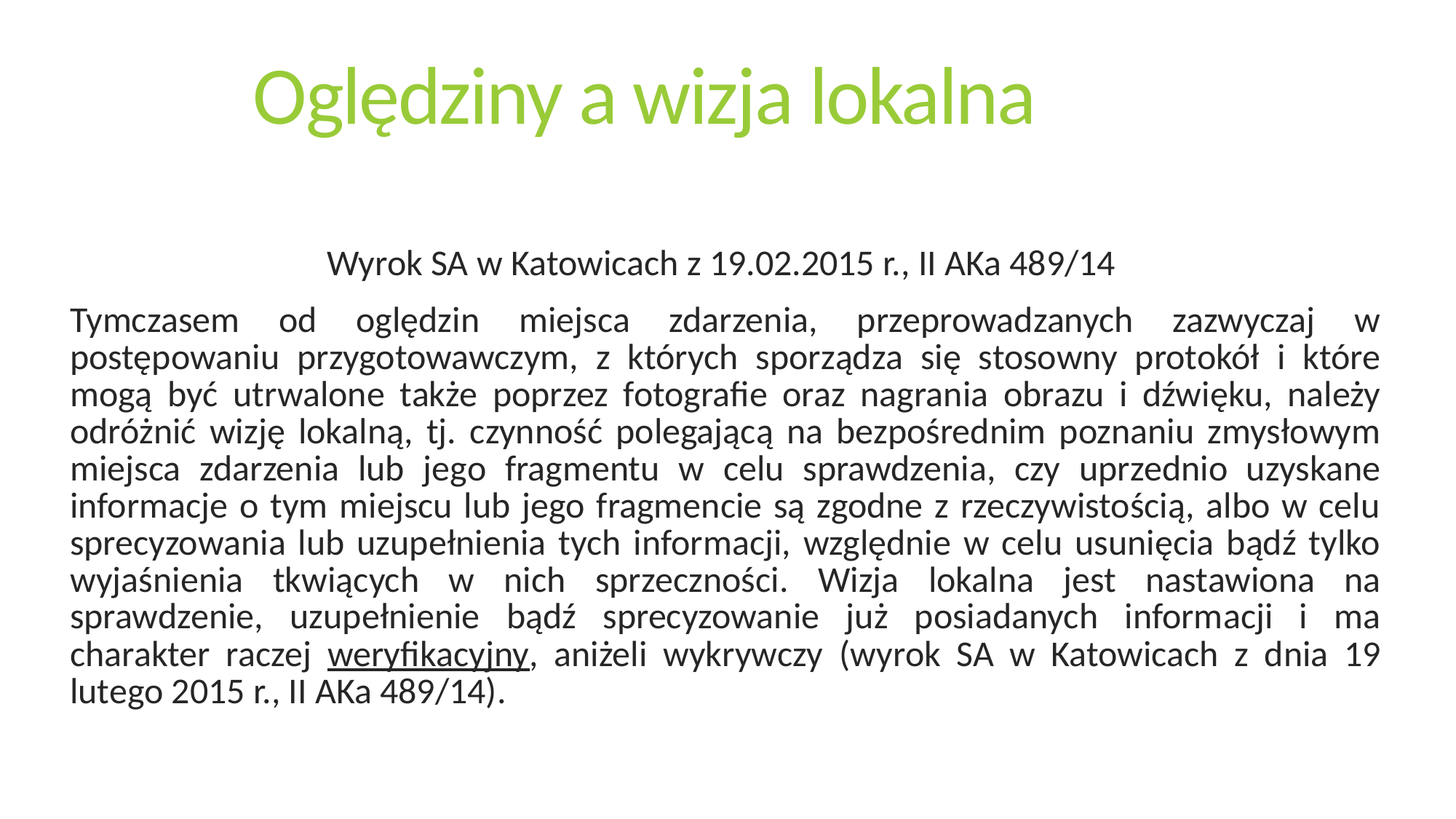

# Oględziny a wizja lokalna
Wyrok SA w Katowicach z 19.02.2015 r., II AKa 489/14
Tymczasem od oględzin miejsca zdarzenia, przeprowadzanych zazwyczaj w postępowaniu przygotowawczym, z których sporządza się stosowny protokół i które mogą być utrwalone także poprzez fotografie oraz nagrania obrazu i dźwięku, należy odróżnić wizję lokalną, tj. czynność polegającą na bezpośrednim poznaniu zmysłowym miejsca zdarzenia lub jego fragmentu w celu sprawdzenia, czy uprzednio uzyskane informacje o tym miejscu lub jego fragmencie są zgodne z rzeczywistością, albo w celu sprecyzowania lub uzupełnienia tych informacji, względnie w celu usunięcia bądź tylko wyjaśnienia tkwiących w nich sprzeczności. Wizja lokalna jest nastawiona na sprawdzenie, uzupełnienie bądź sprecyzowanie już posiadanych informacji i ma charakter raczej weryfikacyjny, aniżeli wykrywczy (wyrok SA w Katowicach z dnia 19 lutego 2015 r., II AKa 489/14).